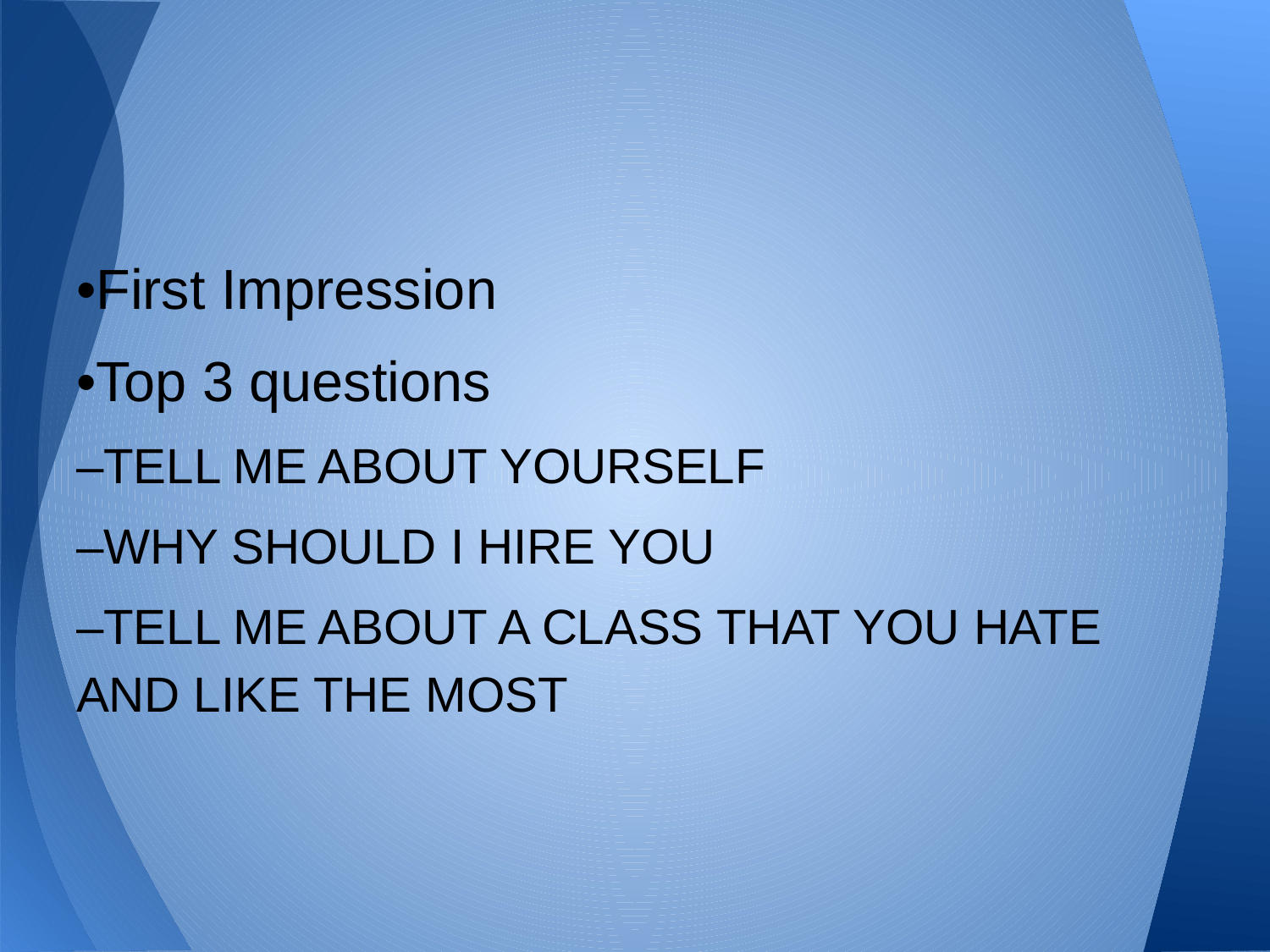

#
•First Impression
•Top 3 questions
–TELL ME ABOUT YOURSELF
–WHY SHOULD I HIRE YOU
–TELL ME ABOUT A CLASS THAT YOU HATE AND LIKE THE MOST